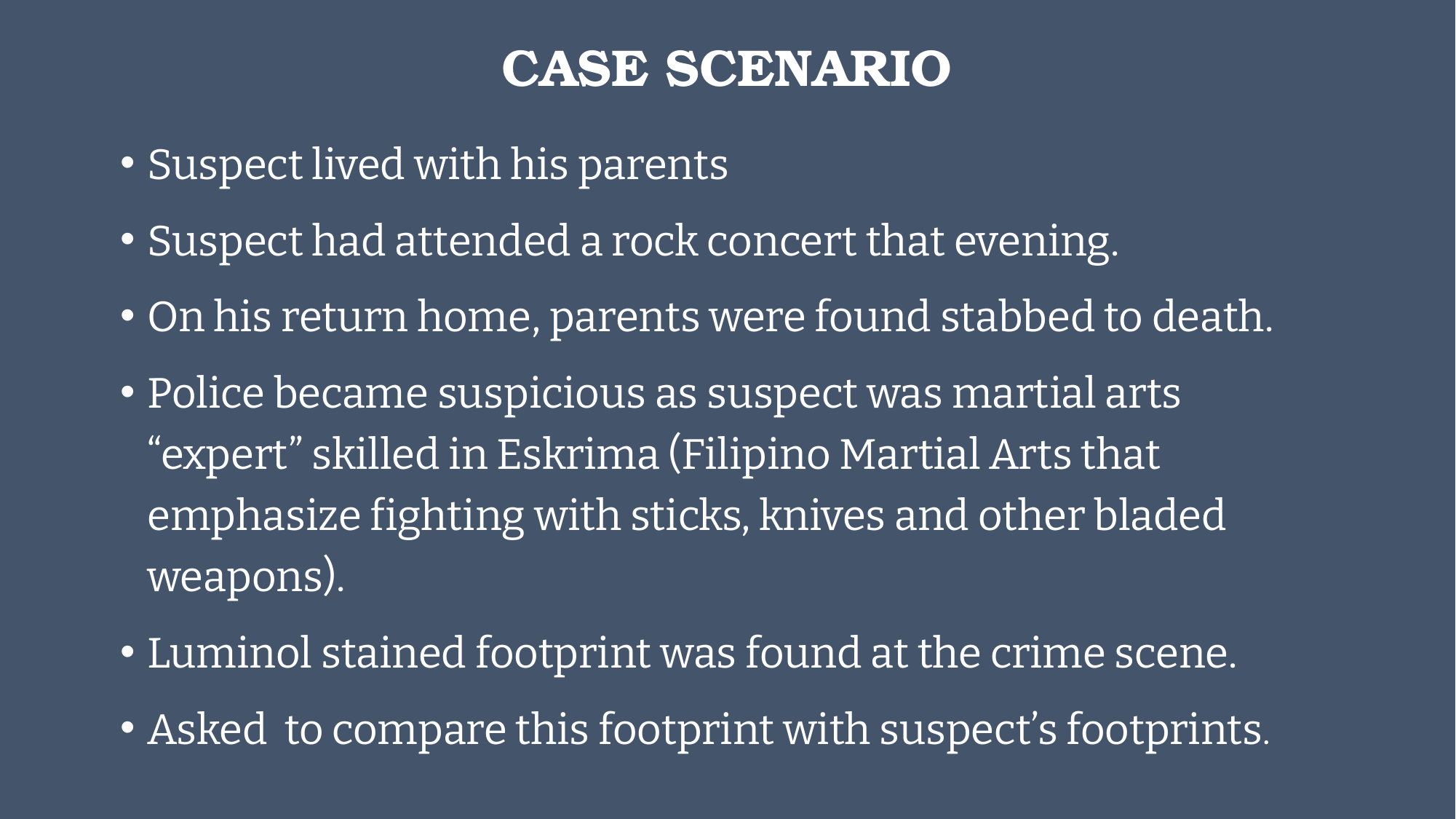

# Case Scenario
Suspect lived with his parents
Suspect had attended a rock concert that evening.
On his return home, parents were found stabbed to death.
Police became suspicious as suspect was martial arts “expert” skilled in Eskrima (Filipino Martial Arts that emphasize fighting with sticks, knives and other bladed weapons).
Luminol stained footprint was found at the crime scene.
Asked  to compare this footprint with suspect’s footprints.